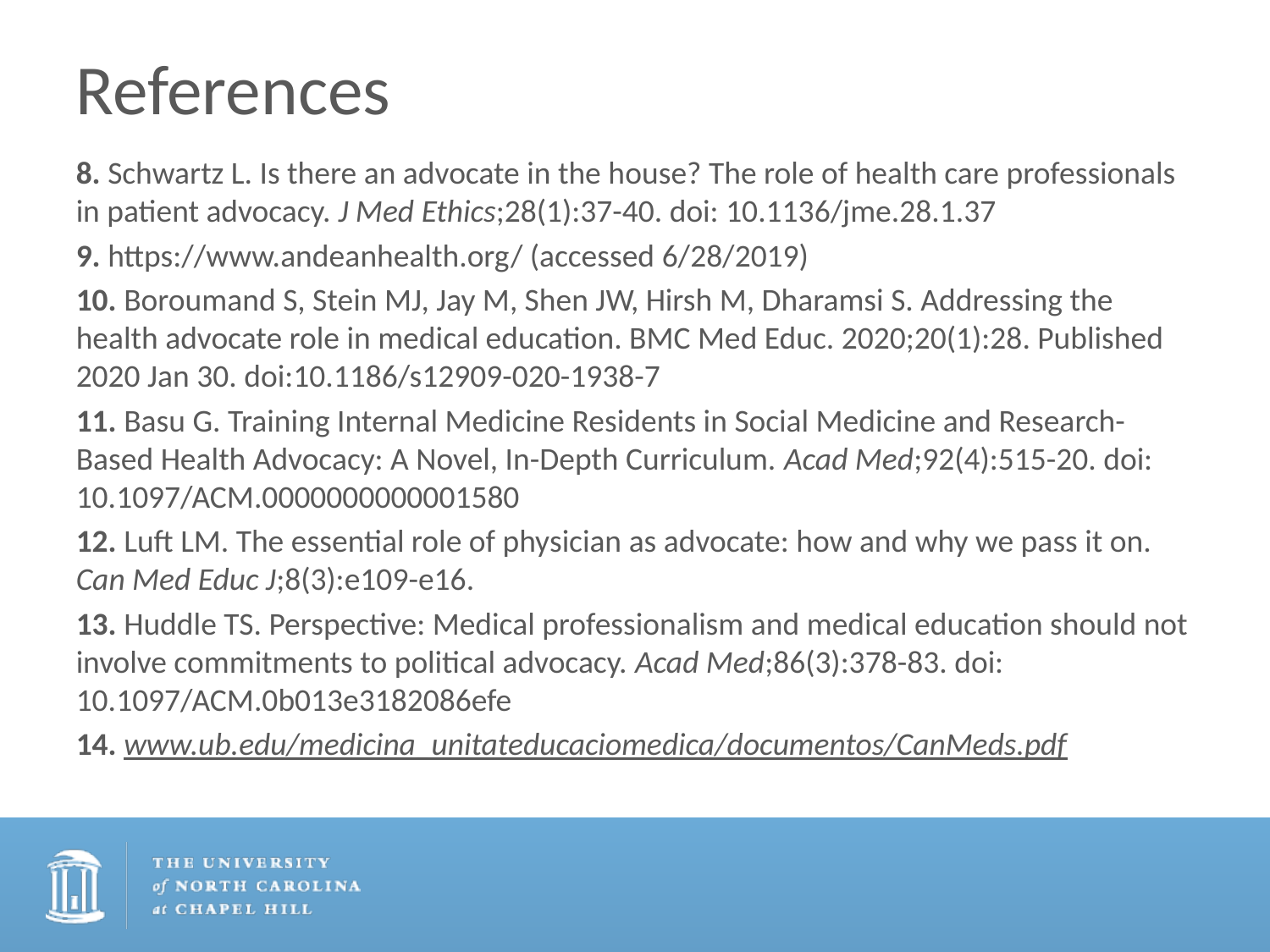

# References
8. Schwartz L. Is there an advocate in the house? The role of health care professionals in patient advocacy. J Med Ethics;28(1):37-40. doi: 10.1136/jme.28.1.37
9. https://www.andeanhealth.org/ (accessed 6/28/2019)
10. Boroumand S, Stein MJ, Jay M, Shen JW, Hirsh M, Dharamsi S. Addressing the health advocate role in medical education. BMC Med Educ. 2020;20(1):28. Published 2020 Jan 30. doi:10.1186/s12909-020-1938-7
11. Basu G. Training Internal Medicine Residents in Social Medicine and Research-Based Health Advocacy: A Novel, In-Depth Curriculum. Acad Med;92(4):515-20. doi: 10.1097/ACM.0000000000001580
12. Luft LM. The essential role of physician as advocate: how and why we pass it on. Can Med Educ J;8(3):e109-e16.
13. Huddle TS. Perspective: Medical professionalism and medical education should not involve commitments to political advocacy. Acad Med;86(3):378-83. doi: 10.1097/ACM.0b013e3182086efe
14. www.ub.edu/medicina_unitateducaciomedica/documentos/CanMeds.pdf